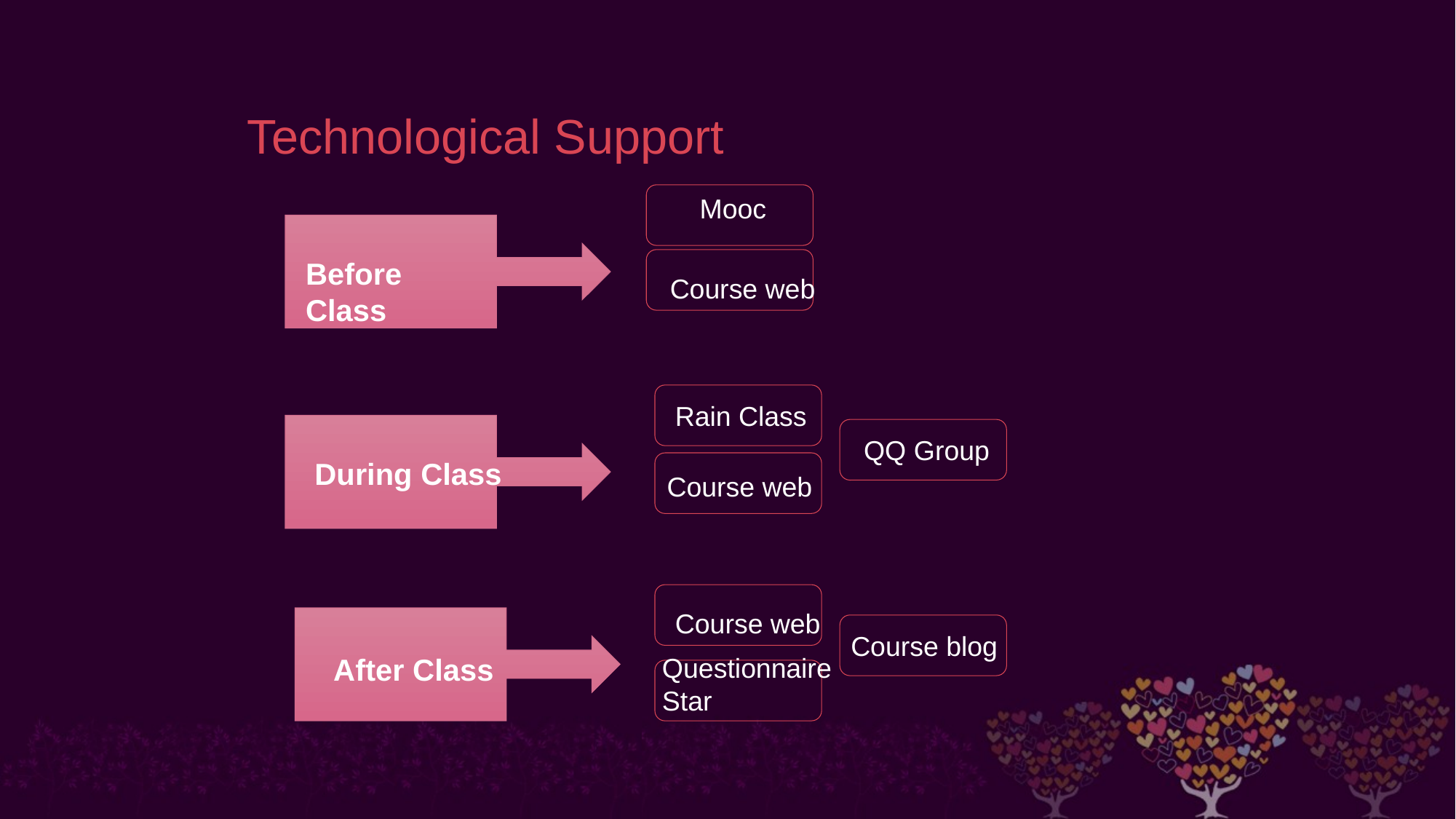

# Technological Support

Mooc

Before Class

Course web

Rain Class

QQ Group
During Class

Course web

Course web

Course blog
Questionnaire
Star
After Class